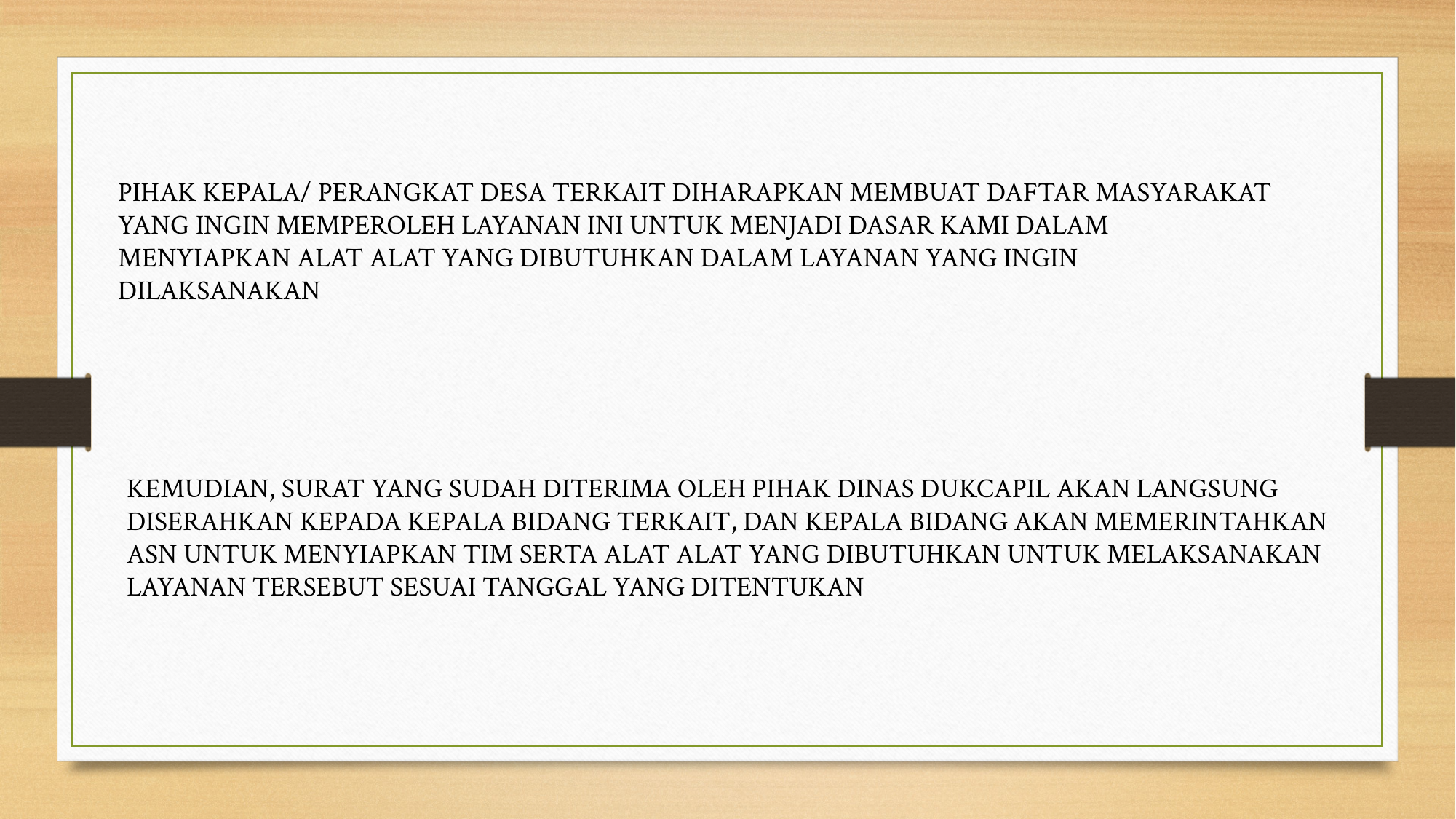

PIHAK KEPALA/ PERANGKAT DESA TERKAIT DIHARAPKAN MEMBUAT DAFTAR MASYARAKAT
YANG INGIN MEMPEROLEH LAYANAN INI UNTUK MENJADI DASAR KAMI DALAM
MENYIAPKAN ALAT ALAT YANG DIBUTUHKAN DALAM LAYANAN YANG INGIN
DILAKSANAKAN

KEMUDIAN, SURAT YANG SUDAH DITERIMA OLEH PIHAK DINAS DUKCAPIL AKAN LANGSUNG
DISERAHKAN KEPADA KEPALA BIDANG TERKAIT, DAN KEPALA BIDANG AKAN MEMERINTAHKAN
ASN UNTUK MENYIAPKAN TIM SERTA ALAT ALAT YANG DIBUTUHKAN UNTUK MELAKSANAKAN
LAYANAN TERSEBUT SESUAI TANGGAL YANG DITENTUKAN